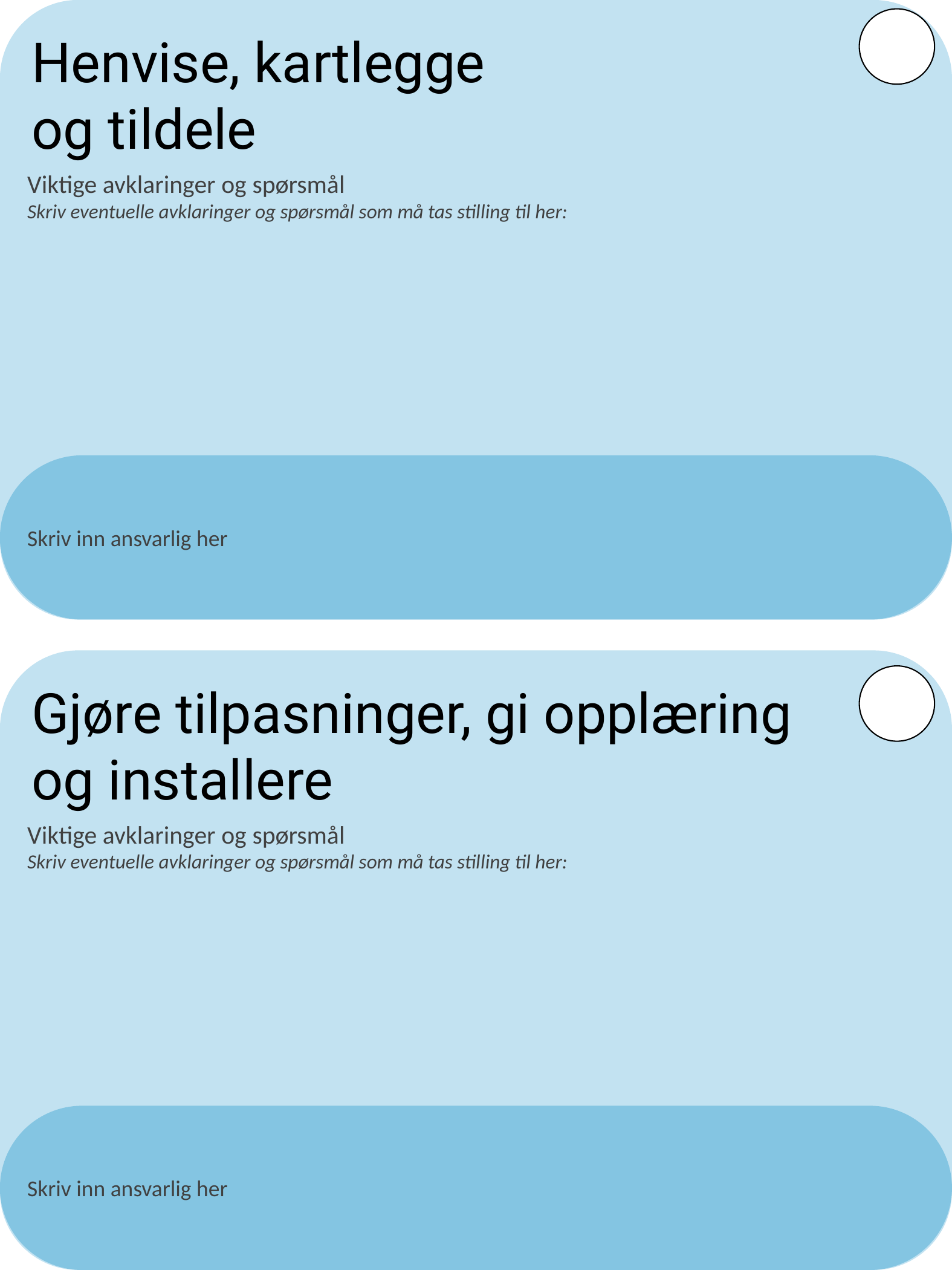

Henvise, kartlegge
og tildele

Viktige avklaringer og spørsmål
Skriv eventuelle avklaringer og spørsmål som må tas stilling til her:

Skriv inn ansvarlig her
Gjøre tilpasninger, gi opplæring
og installere

Viktige avklaringer og spørsmål
Skriv eventuelle avklaringer og spørsmål som må tas stilling til her:

Skriv inn ansvarlig her